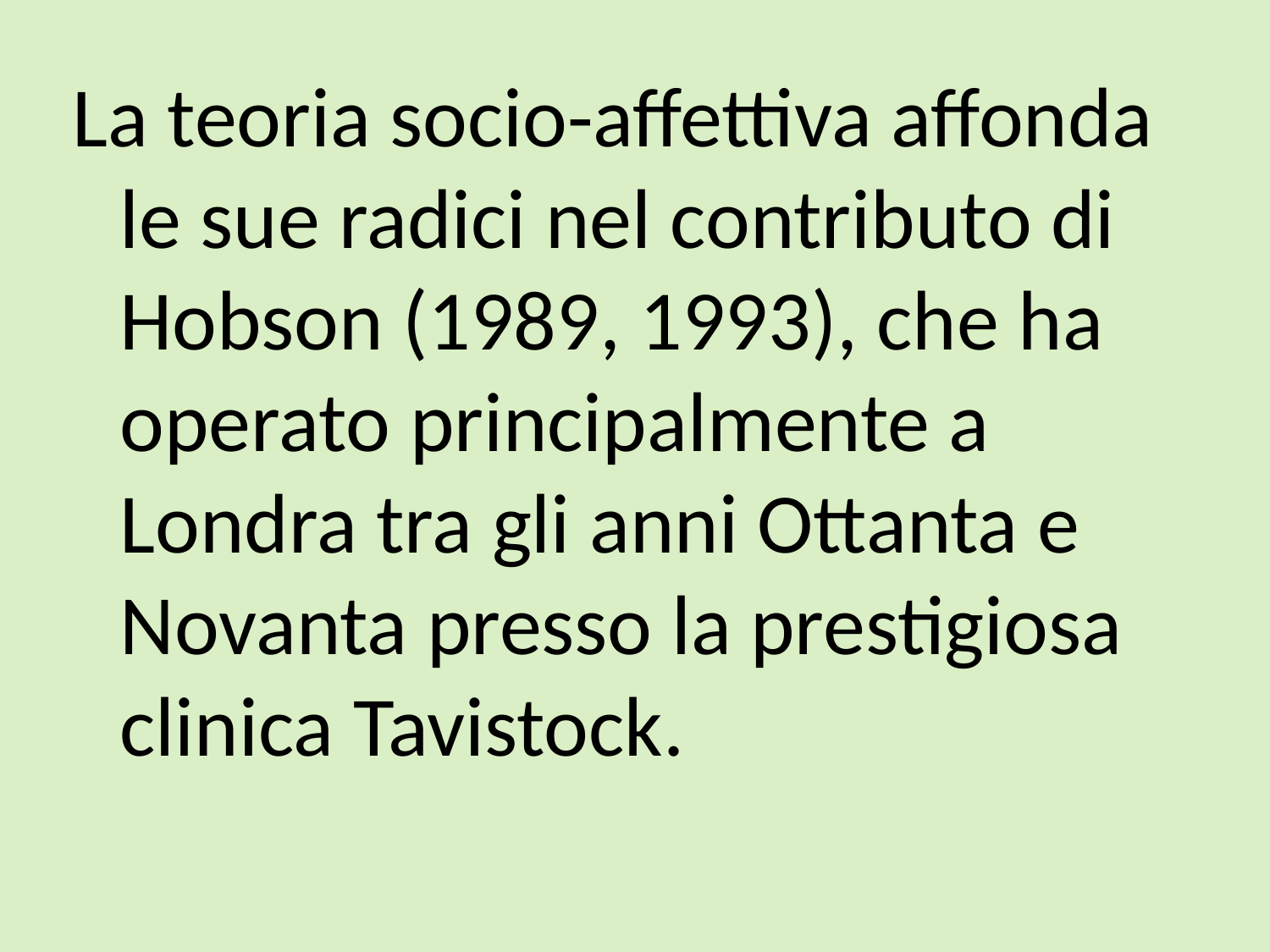

La teoria socio-affettiva affonda le sue radici nel contributo di Hobson (1989, 1993), che ha operato principalmente a Londra tra gli anni Ottanta e Novanta presso la prestigiosa clinica Tavistock.